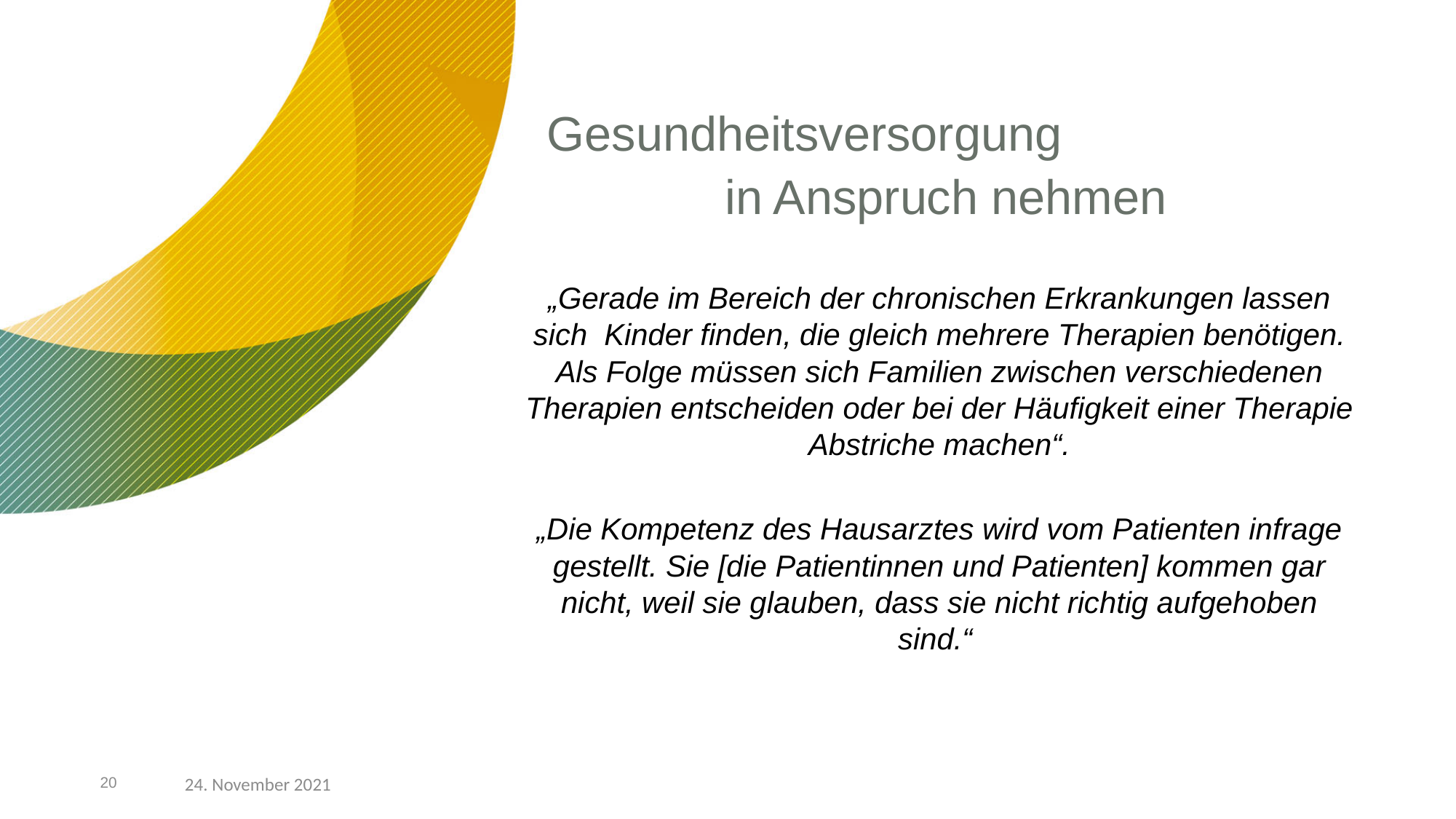

# Gesundheitsversorgung                      in Anspruch nehmen
„Gerade im Bereich der chronischen Erkrankungen lassen sich  Kinder finden, die gleich mehrere Therapien benötigen. Als Folge müssen sich Familien zwischen verschiedenen Therapien entscheiden oder bei der Häufigkeit einer Therapie Abstriche machen“.

„Die Kompetenz des Hausarztes wird vom Patienten infrage gestellt. Sie [die Patientinnen und Patienten] kommen gar nicht, weil sie glauben, dass sie nicht richtig aufgehoben sind.“
20
24. November 2021